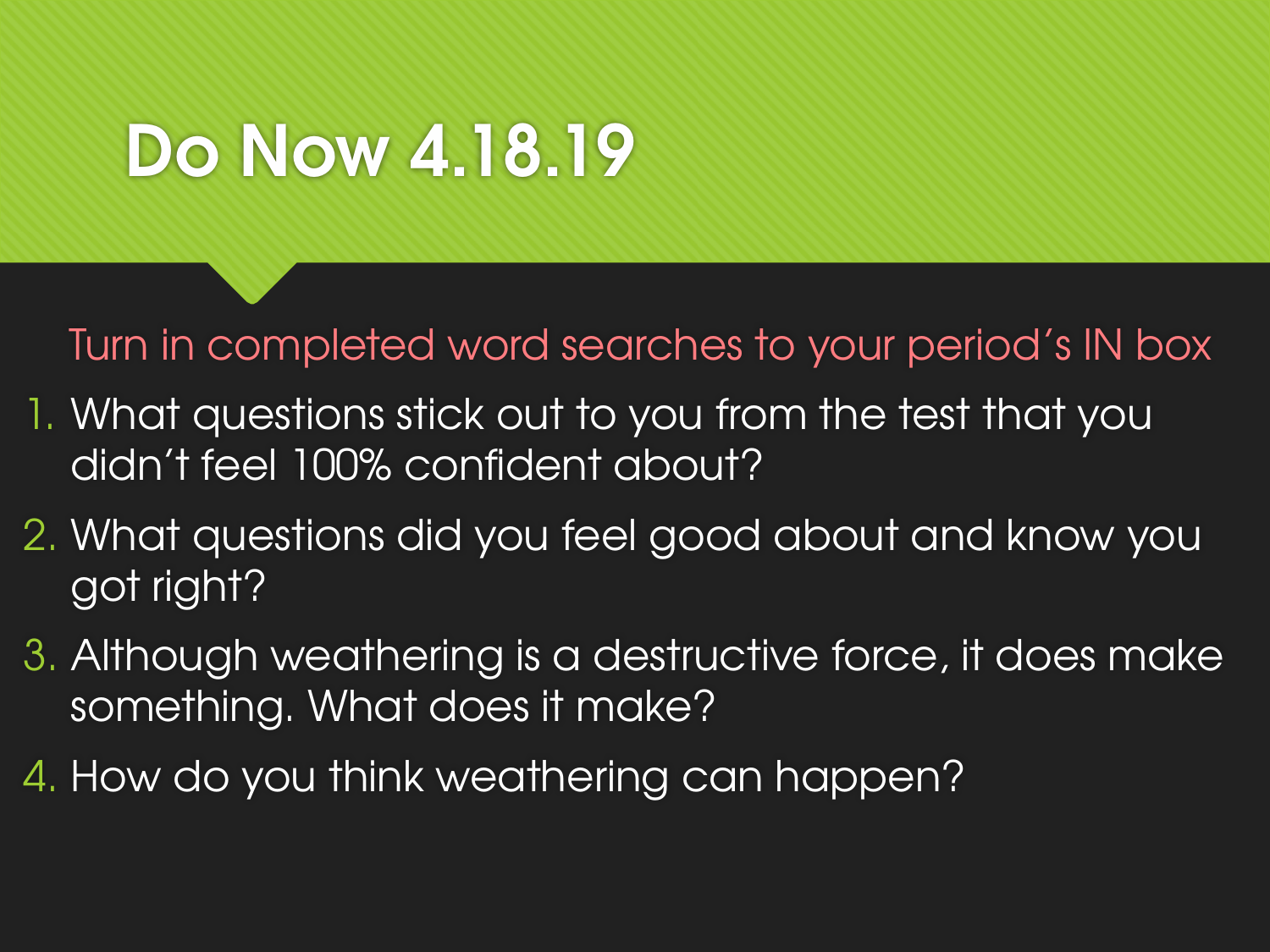

# Do Now 4.18.19
Turn in completed word searches to your period’s IN box
What questions stick out to you from the test that you didn’t feel 100% confident about?
What questions did you feel good about and know you got right?
Although weathering is a destructive force, it does make something. What does it make?
How do you think weathering can happen?